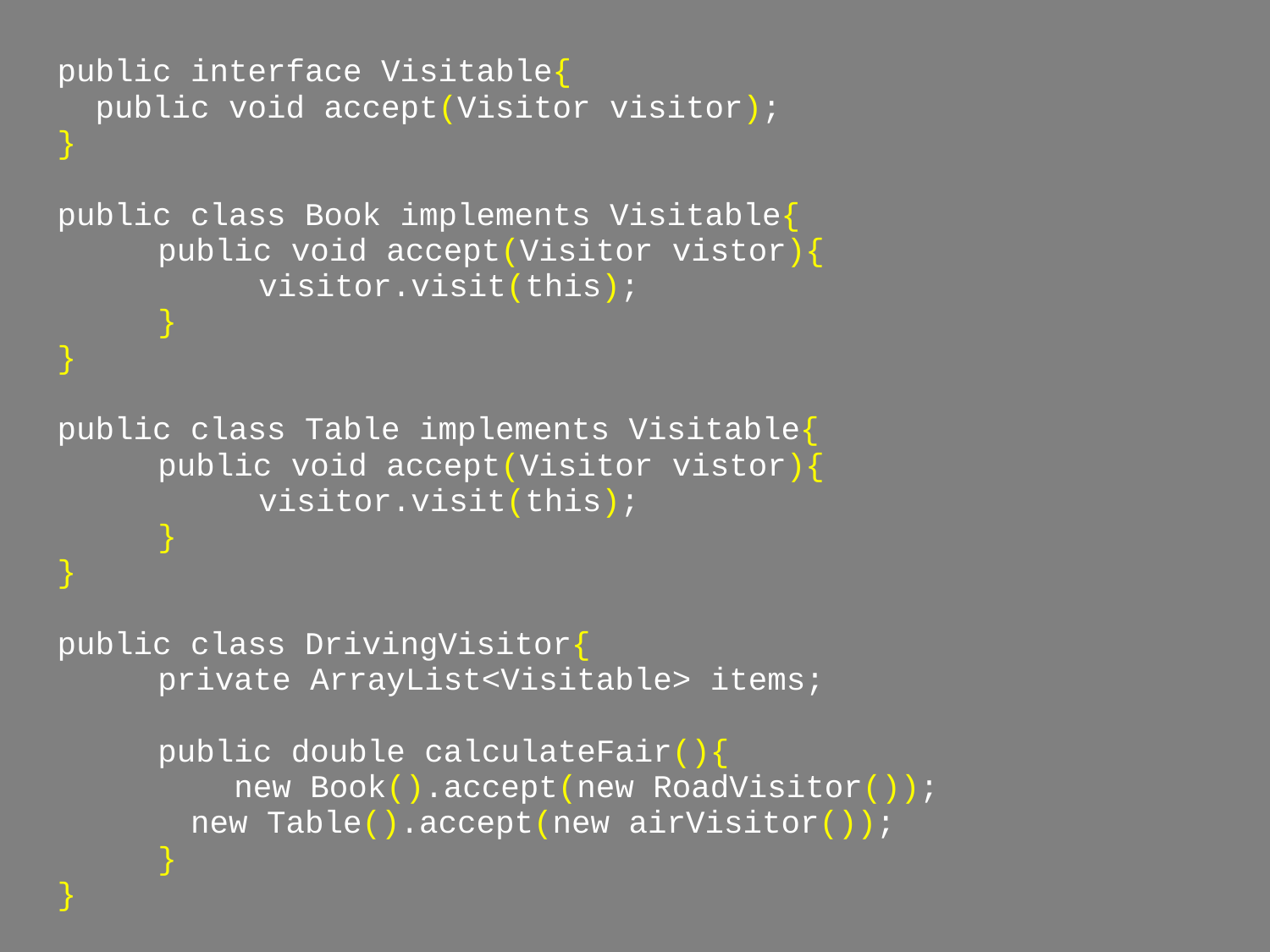

public interface Visitable{
  public void accept(Visitor visitor);
}

public class Book implements Visitable{
	public void accept(Visitor vistor){
		visitor.visit(this);
	}
}

public class Table implements Visitable{
	public void accept(Visitor vistor){
   		visitor.visit(this);
	}
}

public class DrivingVisitor{
	private ArrayList<Visitable> items;

	public double calculateFair(){
 	    new Book().accept(new RoadVisitor());
       new Table().accept(new airVisitor());
   	}
}